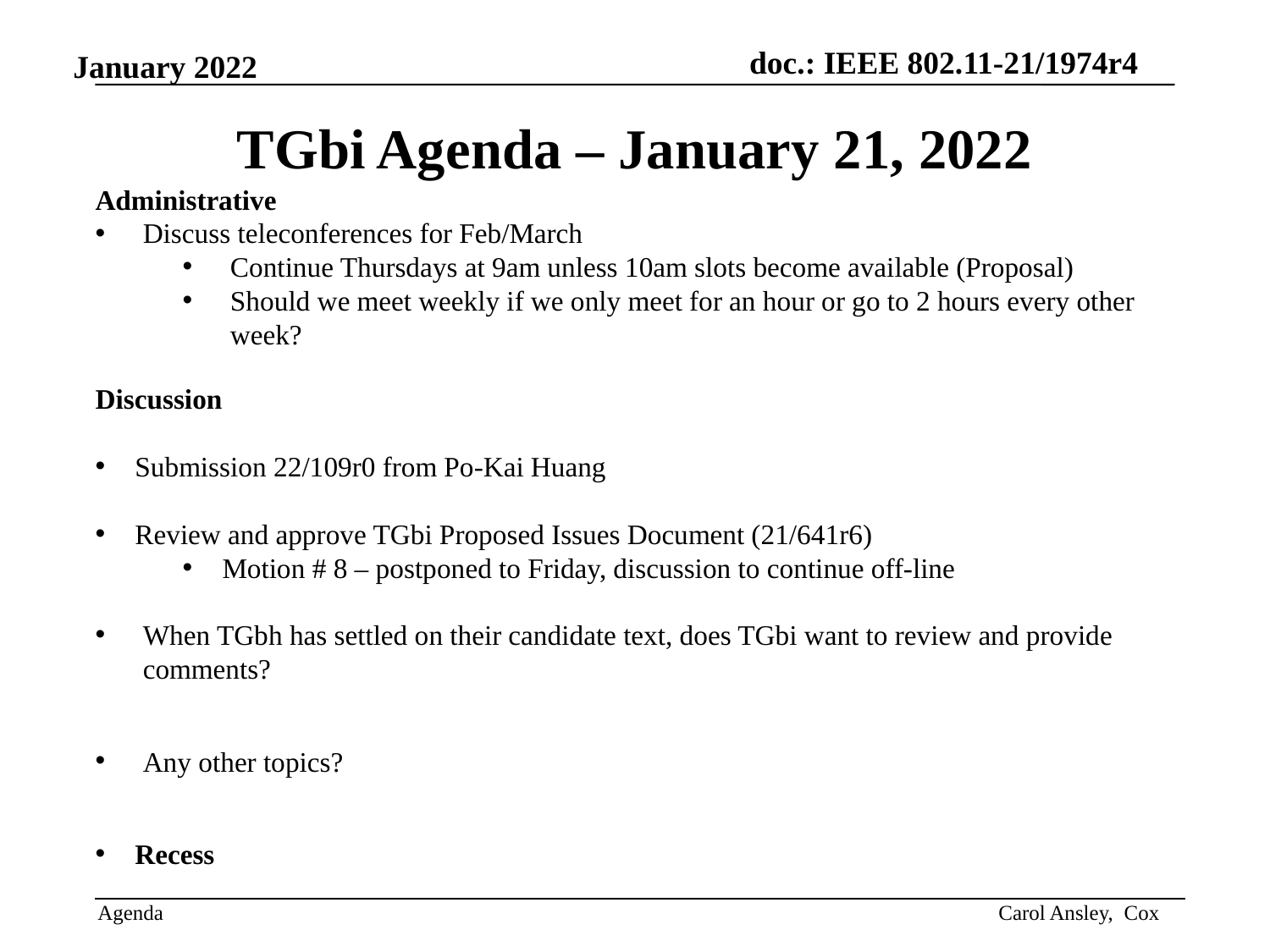

# TGbi Agenda – January 21, 2022
Administrative
Discuss teleconferences for Feb/March
Continue Thursdays at 9am unless 10am slots become available (Proposal)
Should we meet weekly if we only meet for an hour or go to 2 hours every other week?

Discussion

Submission 22/109r0 from Po-Kai Huang

Review and approve TGbi Proposed Issues Document (21/641r6)
Motion # 8 – postponed to Friday, discussion to continue off-line

When TGbh has settled on their candidate text, does TGbi want to review and provide comments?

Any other topics?

Recess